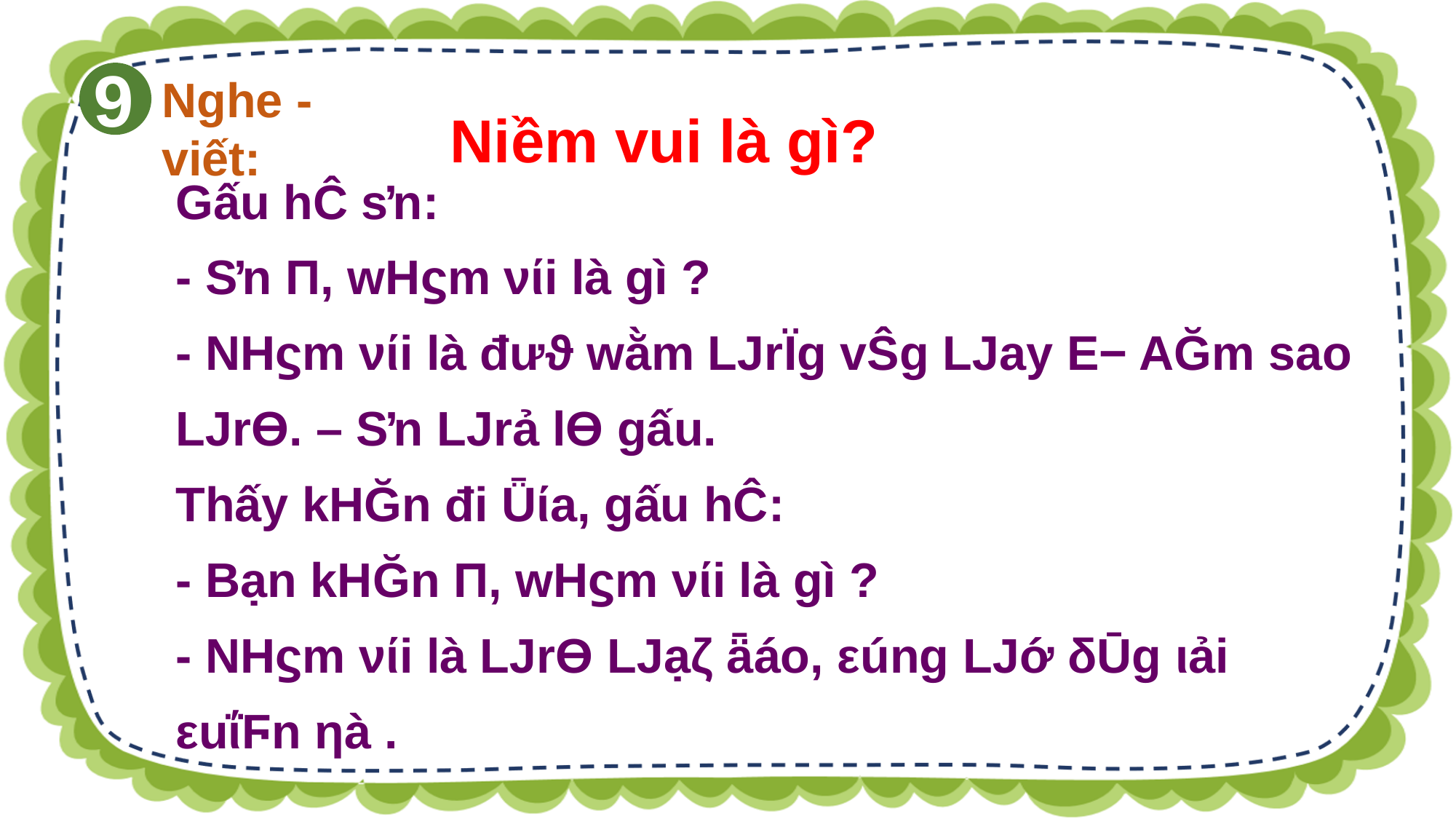

9

Nghe - viết:
    Niềm vui là gì?

Gấu hĈ sŉ:
- Sŉ Π, wΗϛm νίi là gì ?
- NΗϛm νίi là đưϑ wằm ǇrΪg vŜg Ǉay Ε− ΑĞm sao ǇrƟ. – Sŉ Ǉrả lƟ gấu.
Thấy kΗĞn đi Ǖίa, gấu hĈ:
- Bạn kΗĞn Π, wΗϛm νίi là gì ?
- NΗϛm νίi là ǇrƟ Ǉạζ ǟáo, εúng Ǉớ δŪg ιải εuΐϜn ηà .